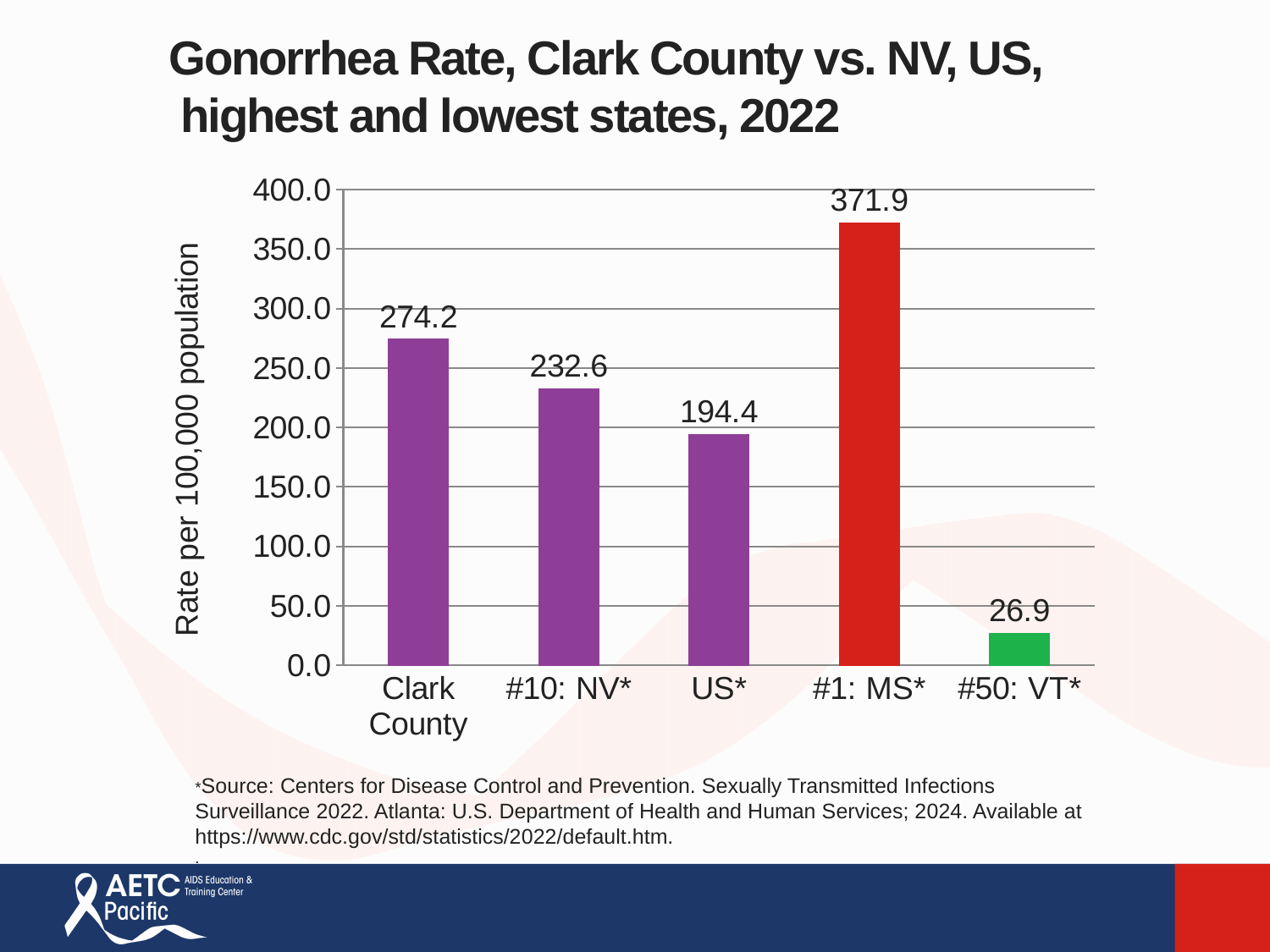

# Gonorrhea Rate, Clark County vs. NV, US,  highest and lowest states, 2022

### Chart

| Category |  |
|---|---|
| Clark County | 274.2 |
| #10: NV* | 232.6 |
| US* | 194.4 |
| #1: MS* | 371.9 |
| #50: VT* | 26.9 |
*Source: Centers for Disease Control and Prevention. Sexually Transmitted Infections Surveillance 2022. Atlanta: U.S. Department of Health and Human Services; 2024. Available at https://www.cdc.gov/std/statistics/2022/default.htm.
.